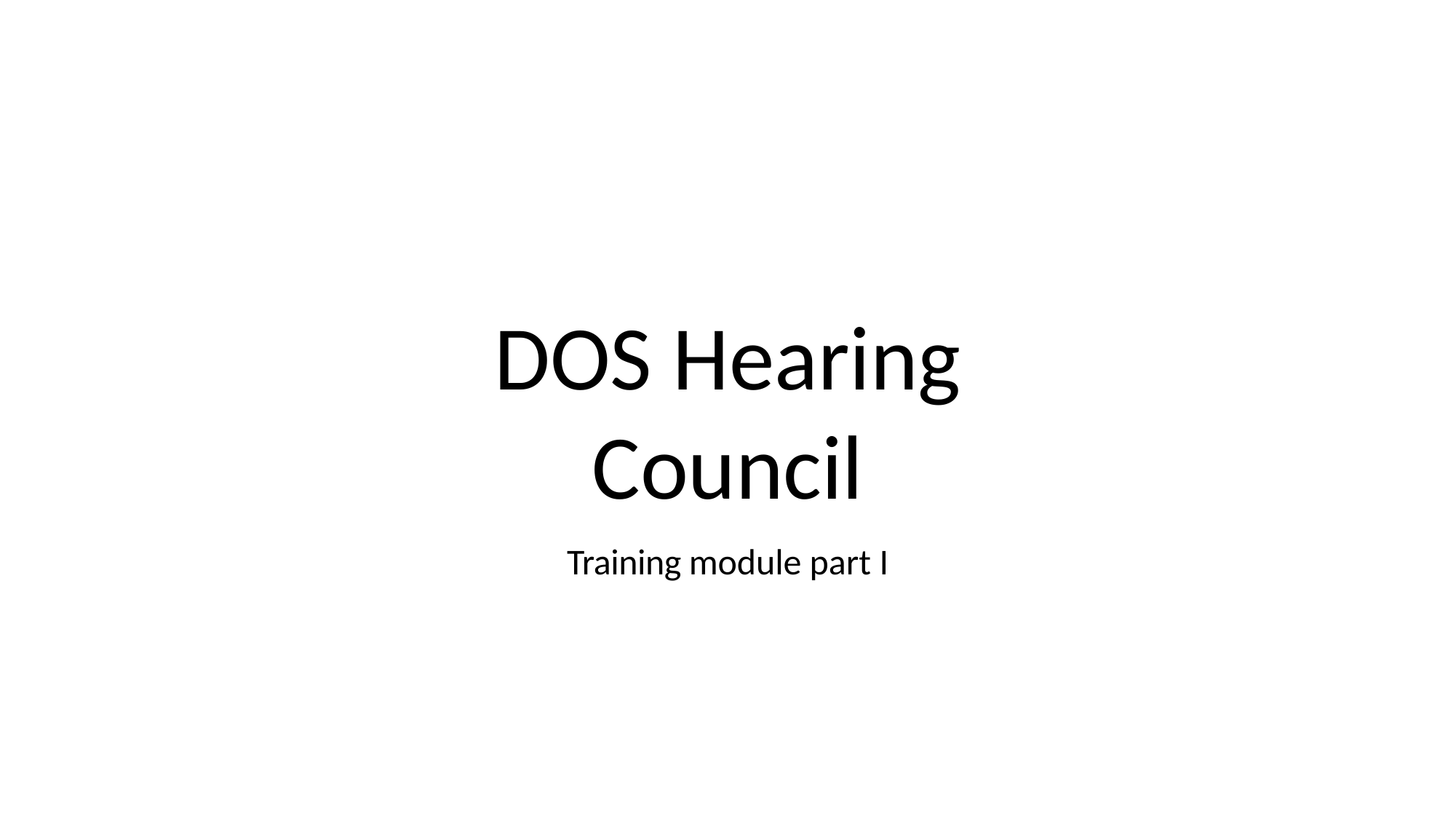

# DOS Hearing Council
Training module part I